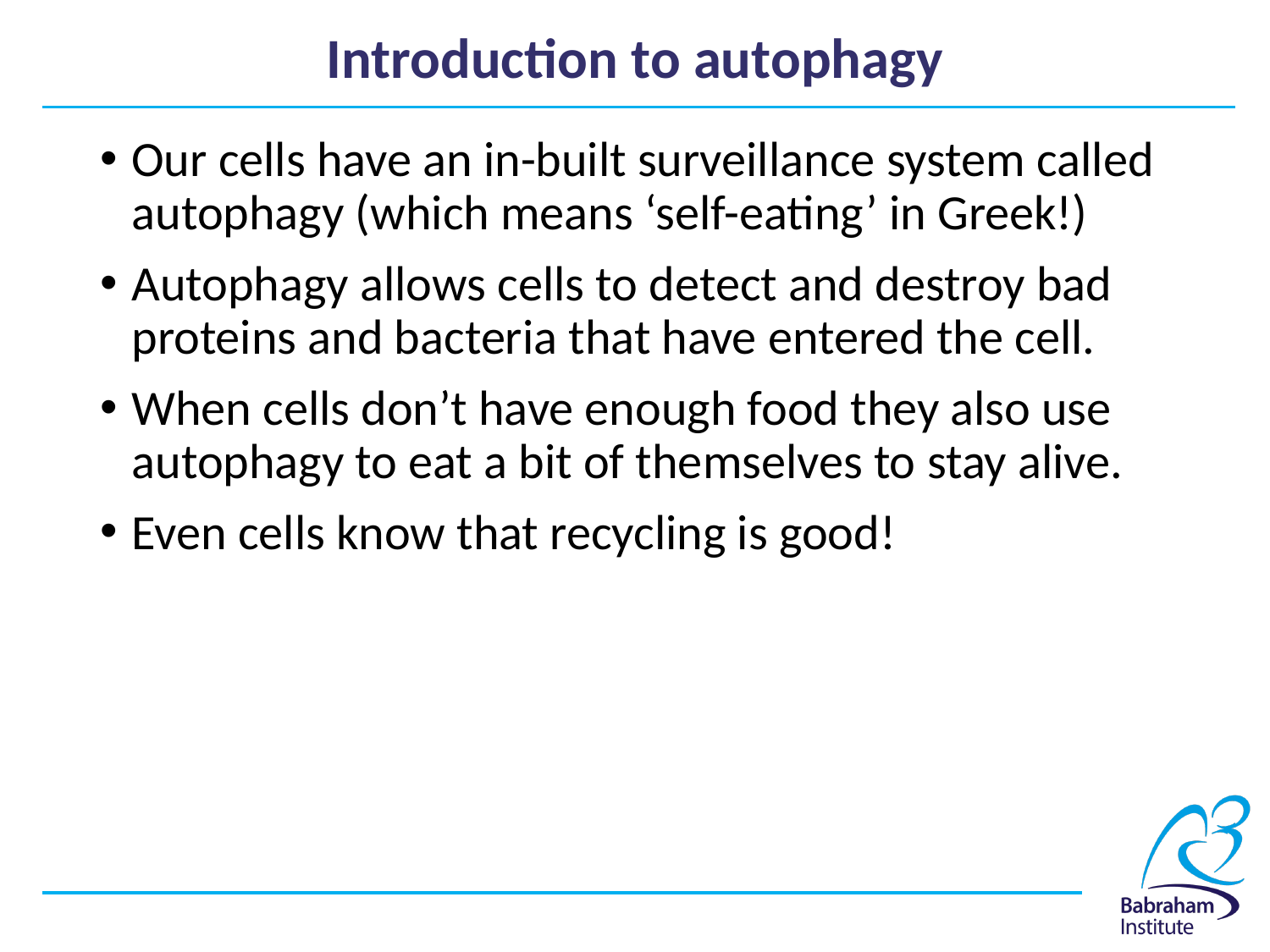

# Introduction to autophagy
Our cells have an in-built surveillance system called autophagy (which means ‘self-eating’ in Greek!)
Autophagy allows cells to detect and destroy bad proteins and bacteria that have entered the cell.
When cells don’t have enough food they also use autophagy to eat a bit of themselves to stay alive.
Even cells know that recycling is good!